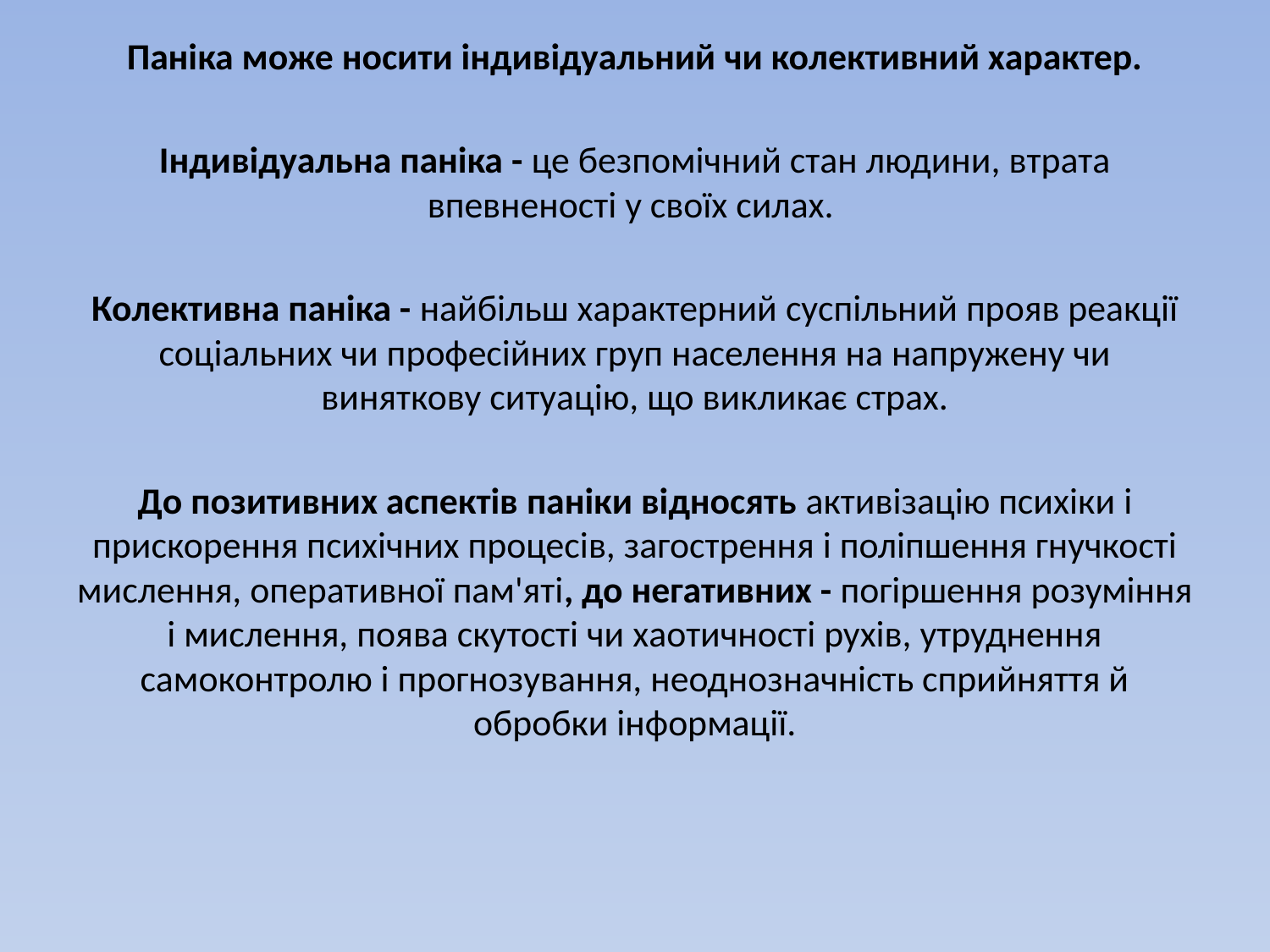

Паніка може носити індивідуальний чи колективний характер.

Індивідуальна паніка - це безпомічний стан людини, втрата впевненості у своїх силах.

Колективна паніка - найбільш характерний суспільний прояв реакції соціальних чи професійних груп населення на напружену чи виняткову ситуацію, що викликає страх.

До позитивних аспектів паніки відносять активізацію психіки і прискорення психічних процесів, загострення і поліпшення гнучкості мислення, оперативної пам'яті, до негативних - погіршення розуміння і мислення, поява скутості чи хаотичності рухів, утруднення самоконтролю і прогнозування, неоднозначність сприйняття й обробки інформації.